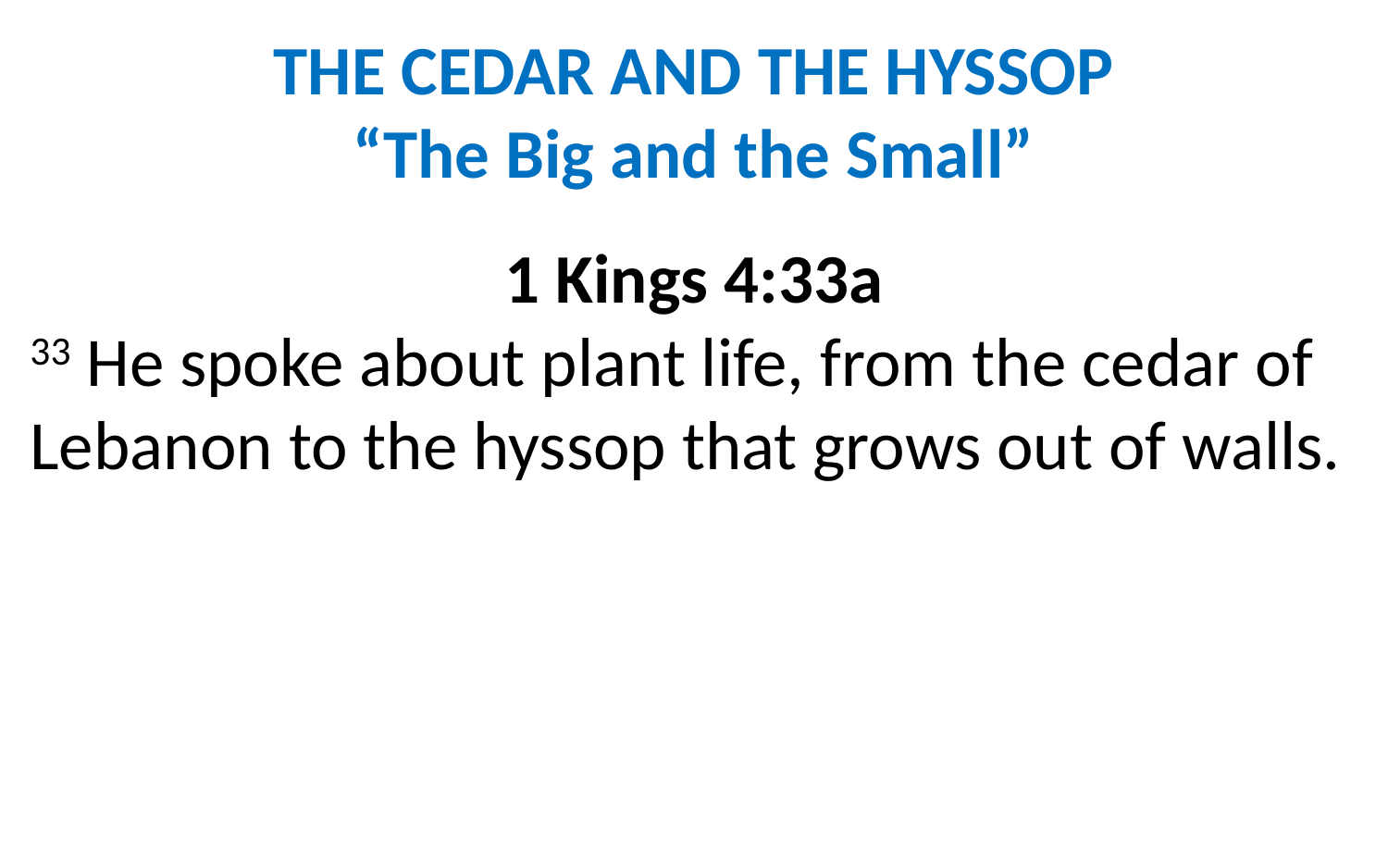

THE CEDAR AND THE HYSSOP
“The Big and the Small”

1 Kings 4:33a
33 He spoke about plant life, from the cedar of Lebanon to the hyssop that grows out of walls.